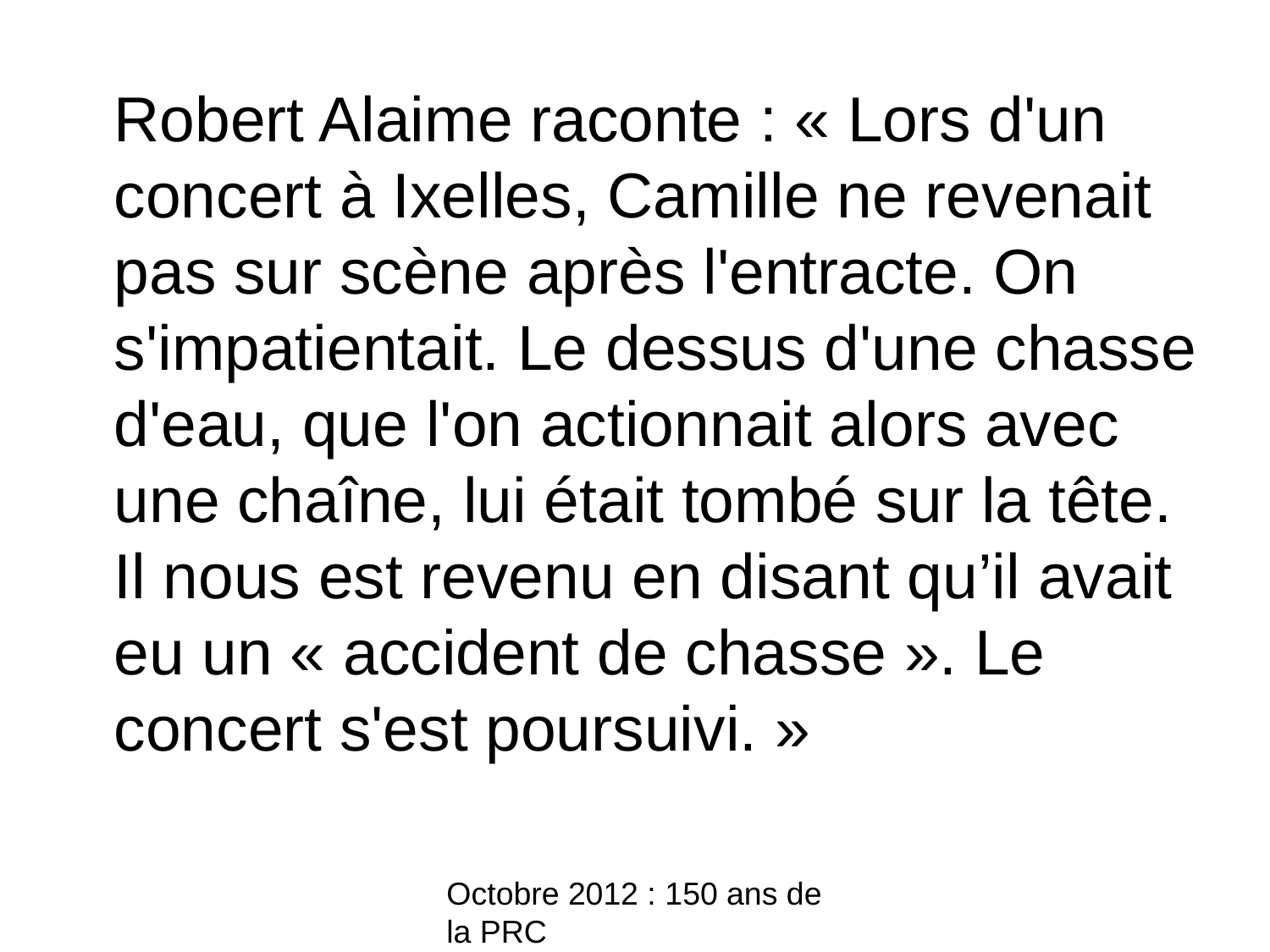

Robert Alaime raconte : « Lors d'un concert à Ixelles, Camille ne revenait pas sur scène après l'entracte. On s'impatientait. Le dessus d'une chasse d'eau, que l'on actionnait alors avec une chaîne, lui était tombé sur la tête. Il nous est revenu en disant qu’il avait eu un « accident de chasse ». Le concert s'est poursuivi. »
Octobre 2012 : 150 ans de la PRC